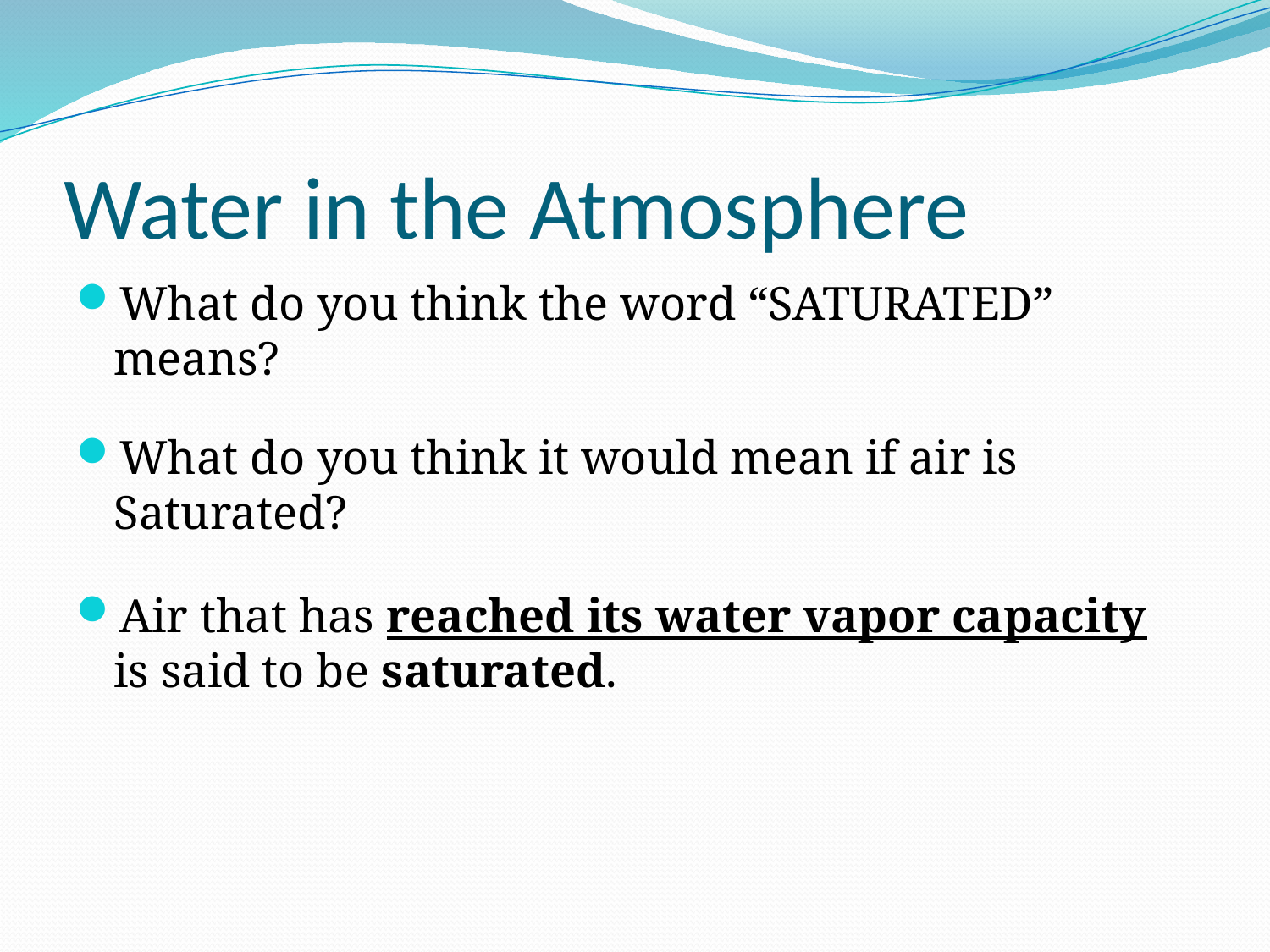

# Water in the Atmosphere
What do you think the word “SATURATED” means?

What do you think it would mean if air is Saturated?

Air that has reached its water vapor capacity is said to be saturated.